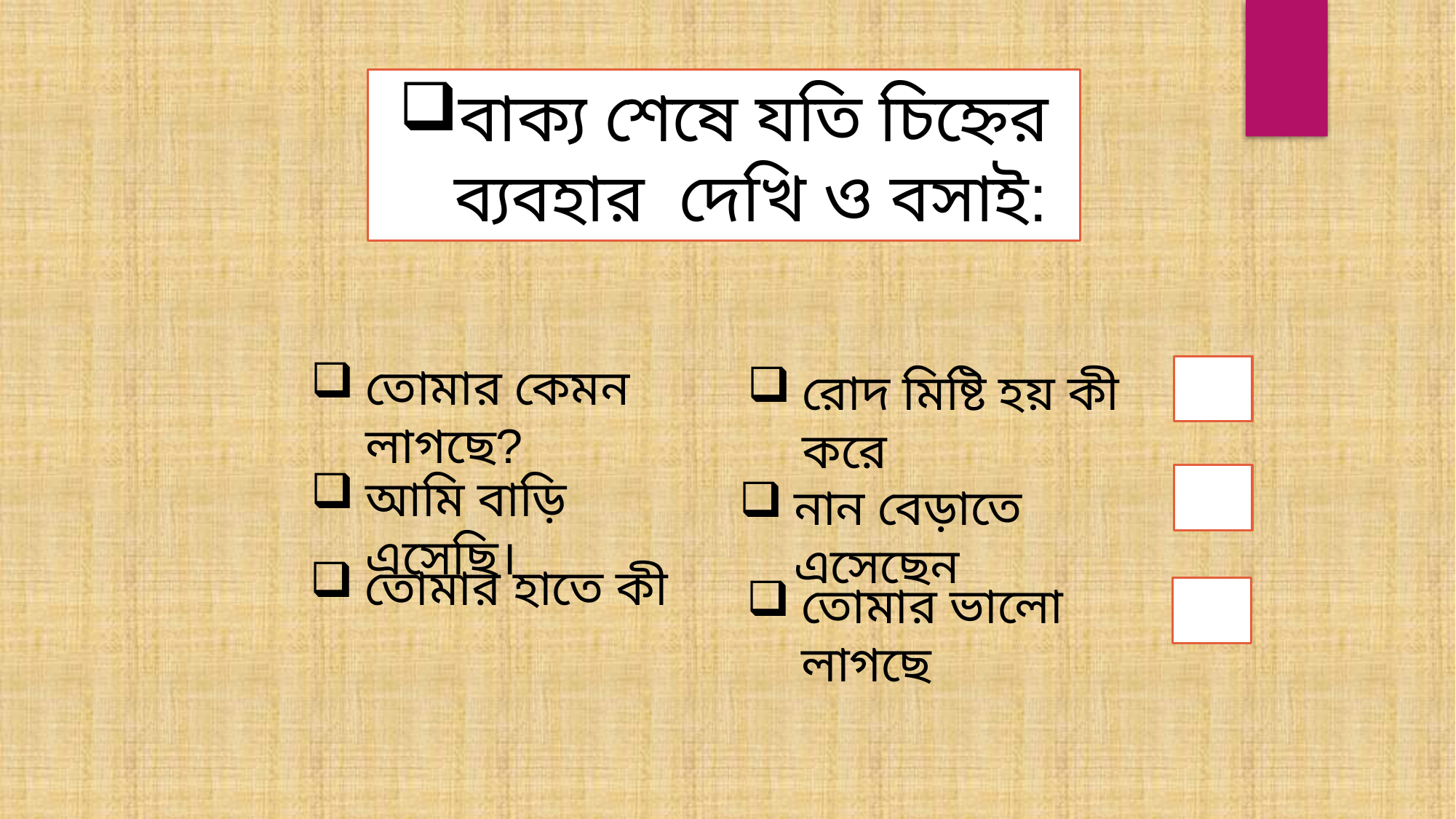

বাক্য শেষে যতি চিহ্নের ব্যবহার  দেখি ও বসাই:
তোমার কেমন লাগছে?
রোদ মিষ্টি হয় কী করে

আমি বাড়ি এসেছি।

নান বেড়াতে এসেছেন
তোমার হাতে কী
তোমার ভালো লাগছে